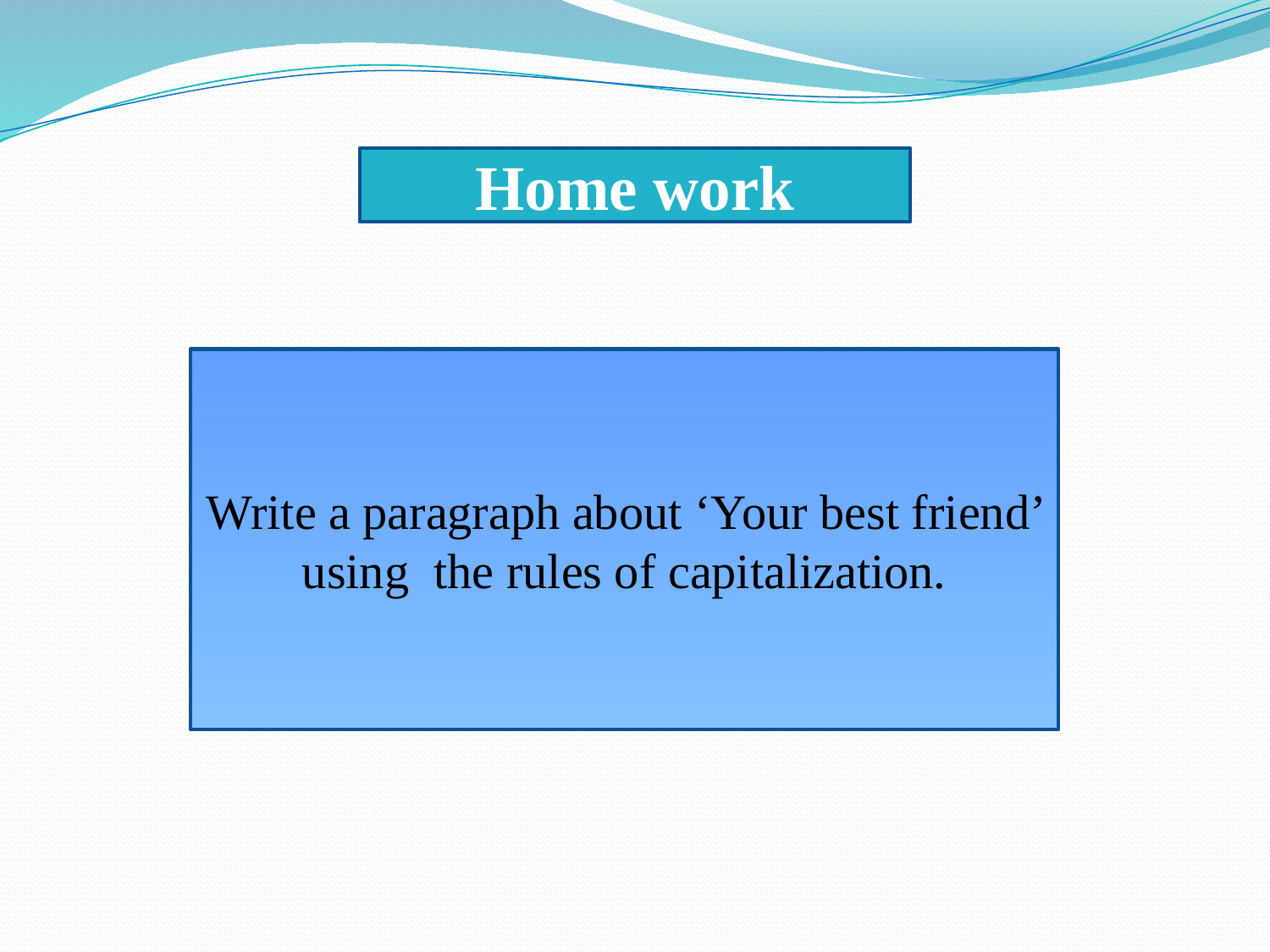

Home work
Write a paragraph about ‘Your best friend’ using  the rules of capitalization.